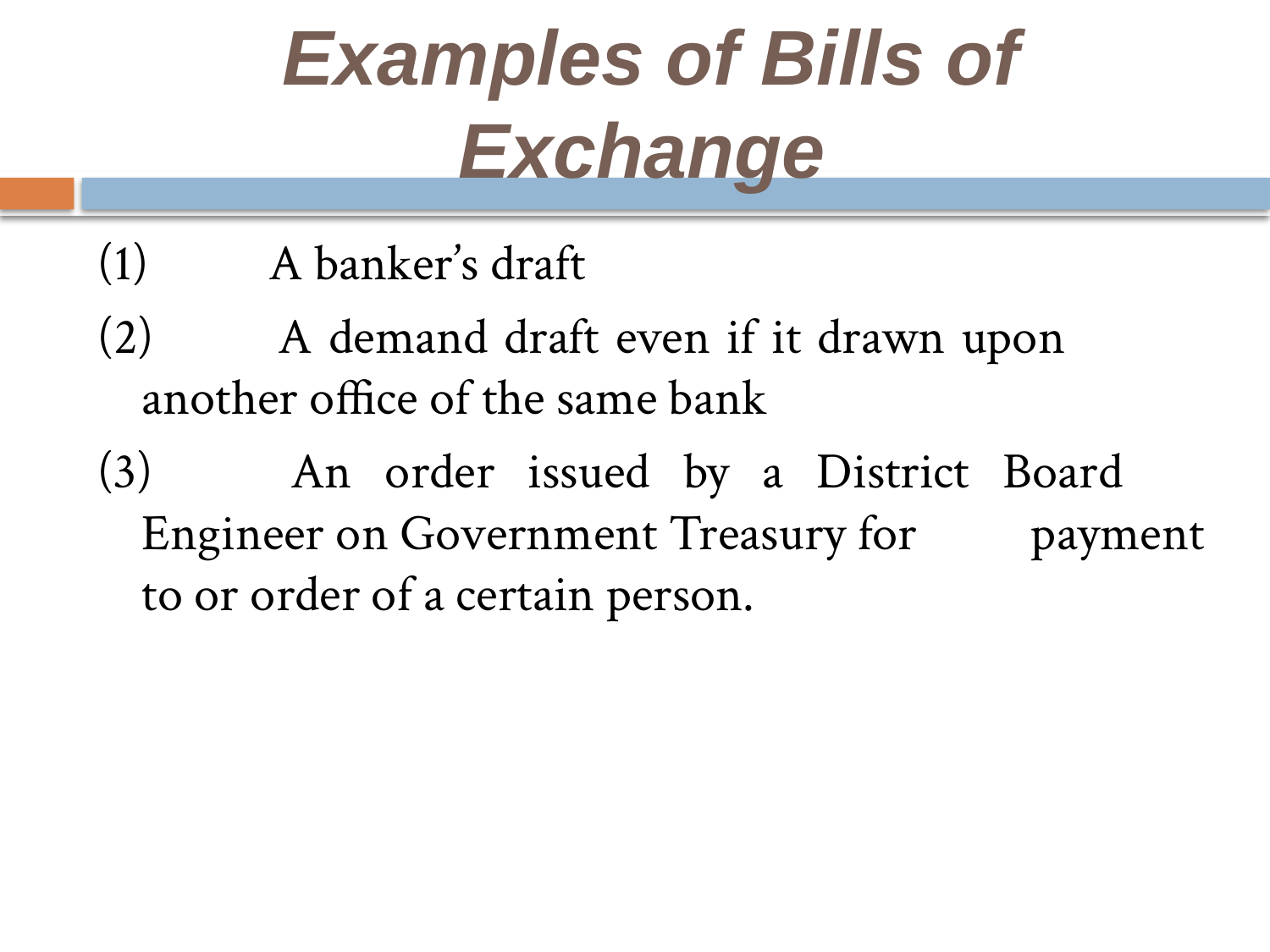

# Examples of Bills of Exchange
(1)  	A banker’s draft
(2)  	A demand draft even if it drawn upon 	another office of the same bank
(3) 	An order issued by a District Board 	Engineer on Government Treasury for 	payment to or order of a certain person.